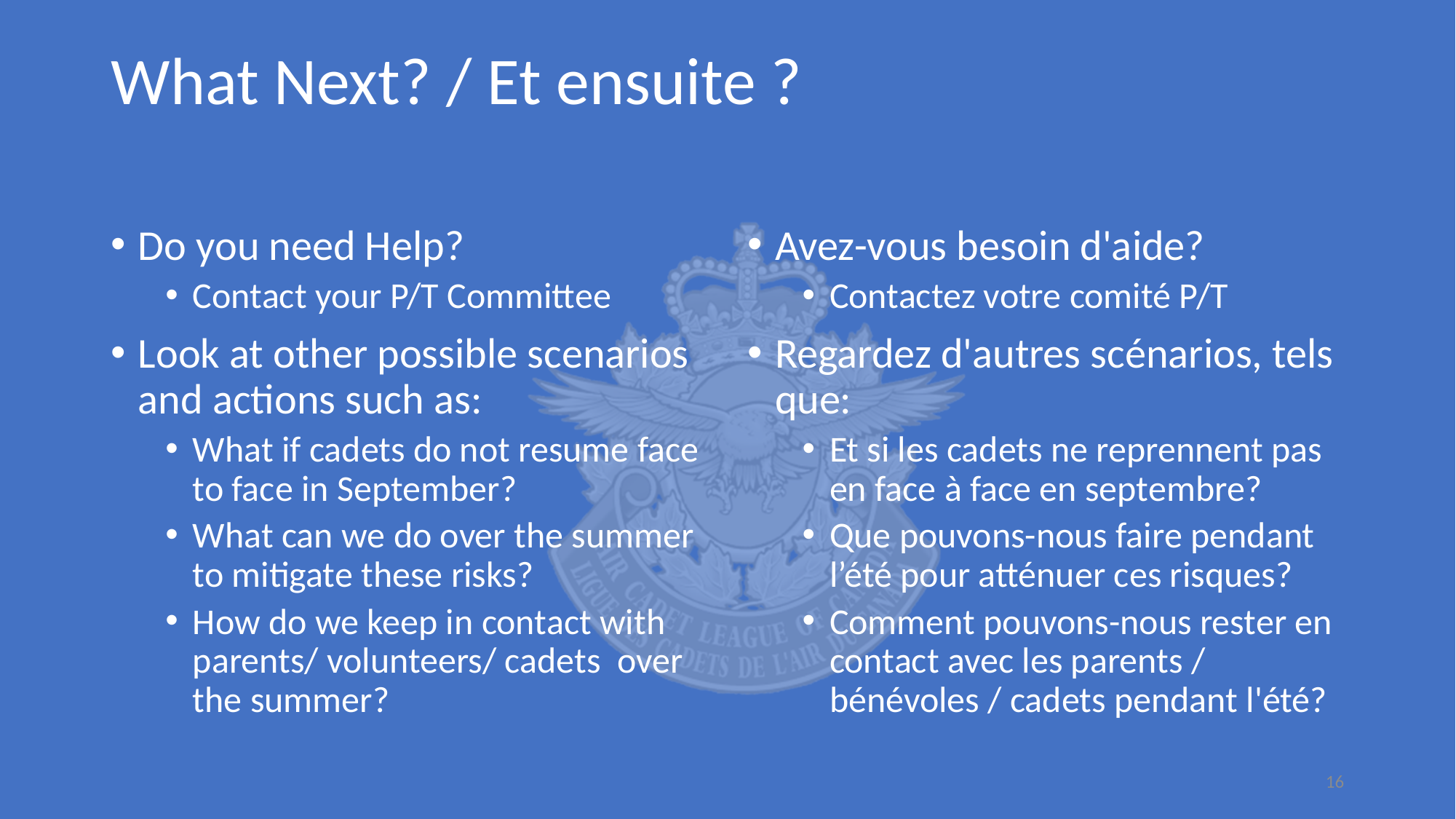

# What Next? / Et ensuite ?
Do you need Help?
Contact your P/T Committee
Look at other possible scenarios and actions such as:
What if cadets do not resume face to face in September?
What can we do over the summer to mitigate these risks?
How do we keep in contact with parents/ volunteers/ cadets  over the summer?
Avez-vous besoin d'aide?
Contactez votre comité P/T
Regardez d'autres scénarios, tels que:
Et si les cadets ne reprennent pas en face à face en septembre?
Que pouvons-nous faire pendant l’été pour atténuer ces risques?
Comment pouvons-nous rester en contact avec les parents / bénévoles / cadets pendant l'été?
16